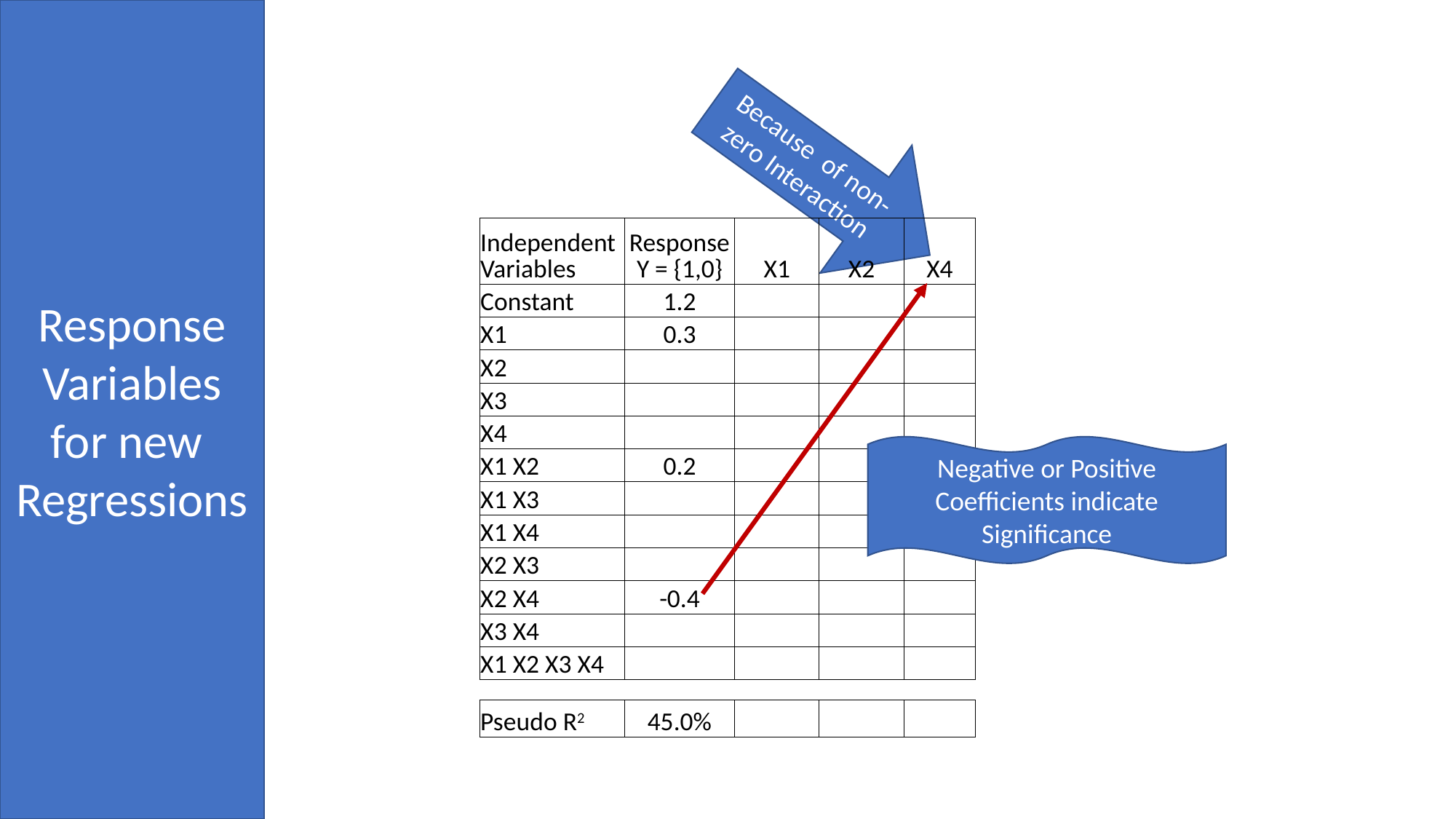

Response Variables for new  Regressions
Because  of non-zero Interaction
| Independent Variables | Response Y = {1,0} | X1 | X2 | X4 |
| --- | --- | --- | --- | --- |
| Constant | 1.2 |  |  |  |
| X1 | 0.3 |  |  |  |
| X2 |  |  |  |  |
| X3 |  |  |  |  |
| X4 |  |  |  |  |
| X1 X2 | 0.2 |  |  |  |
| X1 X3 |  |  |  |  |
| X1 X4 |  |  |  |  |
| X2 X3 |  |  |  |  |
| X2 X4 | -0.4 |  |  |  |
| X3 X4 |  |  |  |  |
| X1 X2 X3 X4 |  |  |  |  |
|  |  |  |  |  |
| Pseudo R2 | 45.0% |  |  |  |
Negative or Positive Coefficients indicate Significance